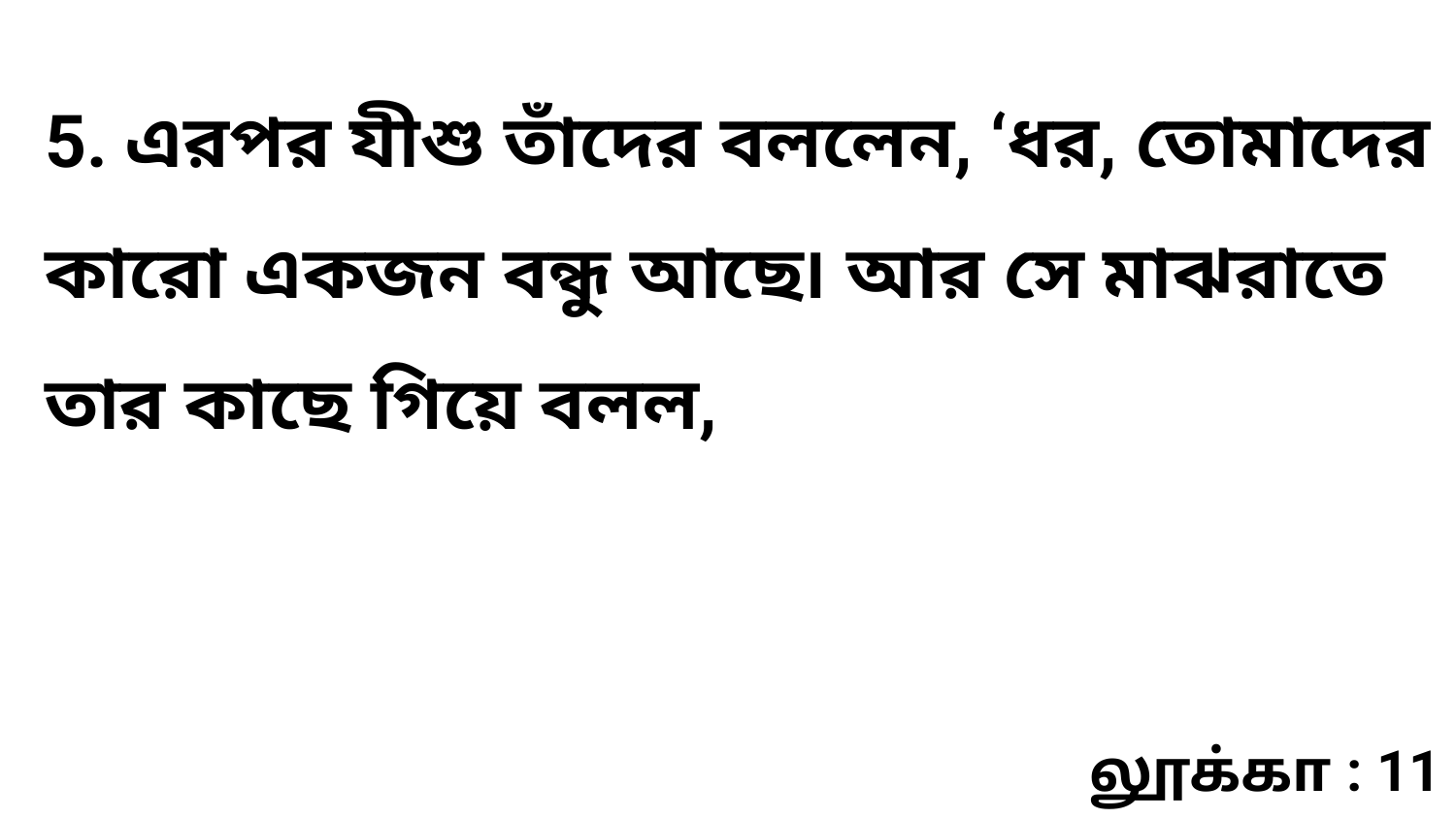

5. এরপর যীশু তাঁদের বললেন, ‘ধর, তোমাদের কারো একজন বন্ধু আছে৷ আর সে মাঝরাতে তার কাছে গিয়ে বলল,
லூக்கா : 11